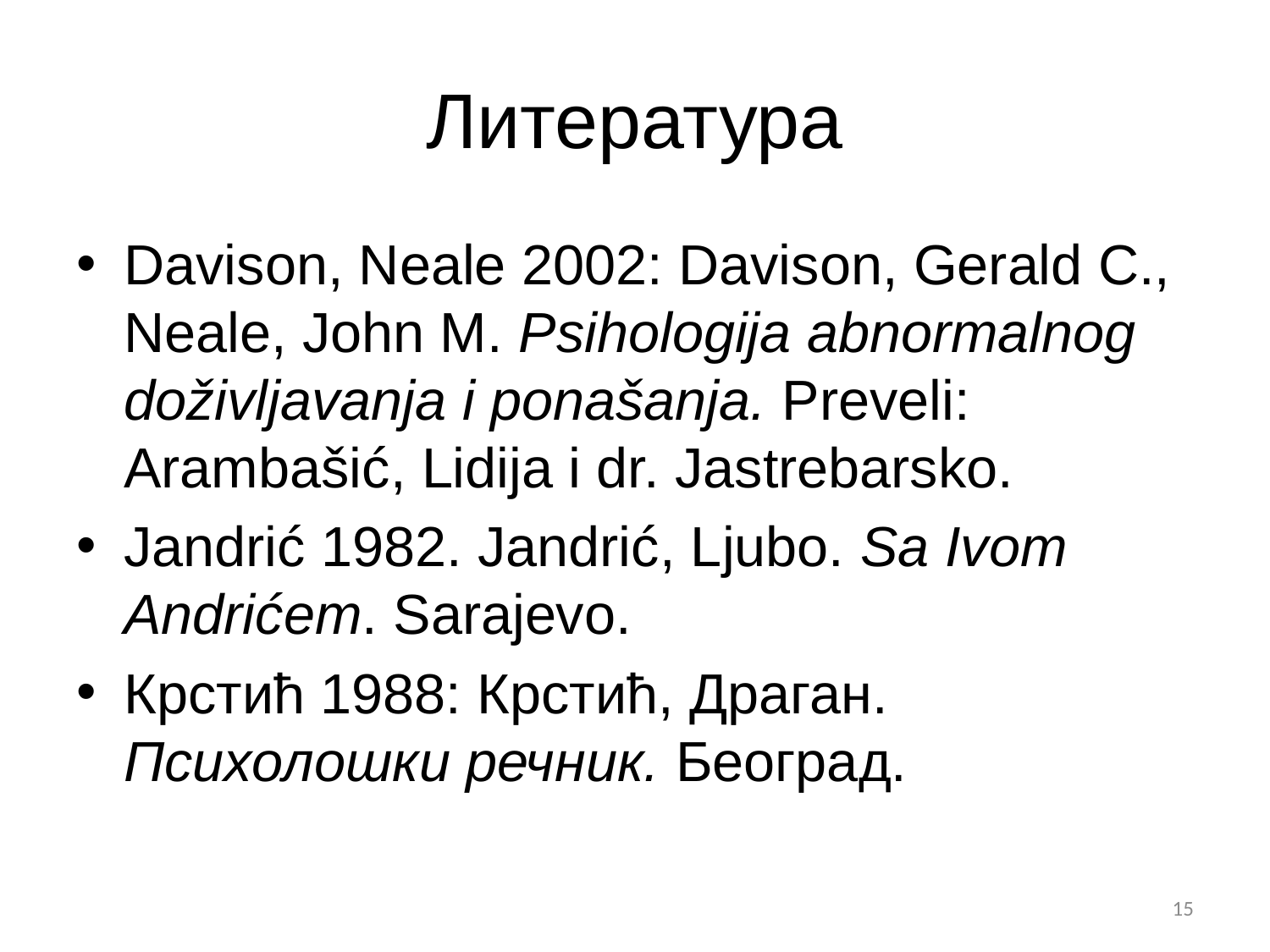

# Литература
Davison, Neale 2002: Davison, Gerald C., Neale, John M. Psihologija abnormalnog doživljavanja i ponašanja. Preveli: Arambašić, Lidija i dr. Jastrebarsko.
Jandrić 1982. Jandrić, Ljubo. Sa Ivom Andrićem. Sarajevo.
Крстић 1988: Крстић, Драган. Психолошки речник. Београд.

15